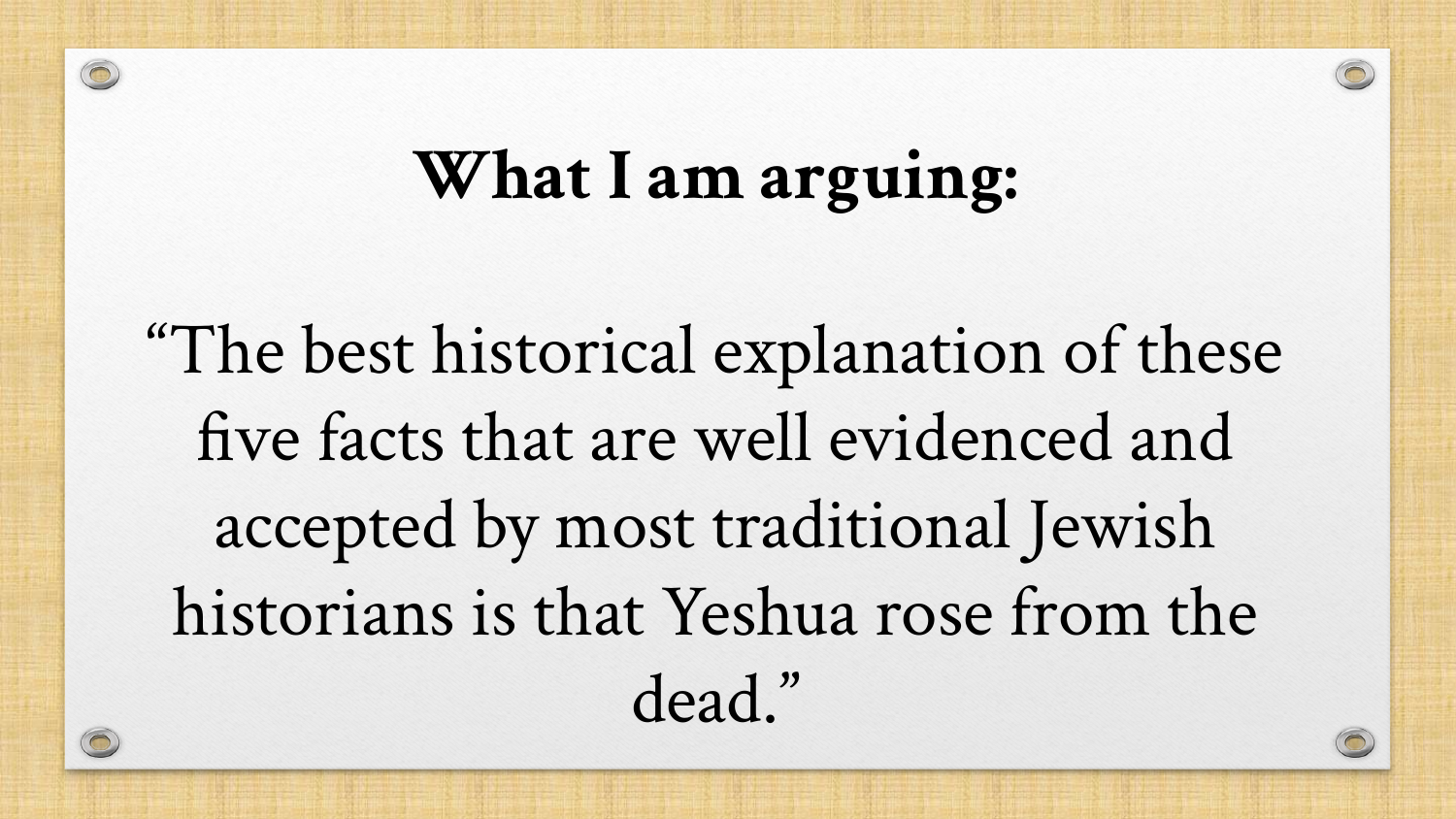

What I am arguing:

“The best historical explanation of these five facts that are well evidenced and accepted by most traditional Jewish historians is that Yeshua rose from the dead.”